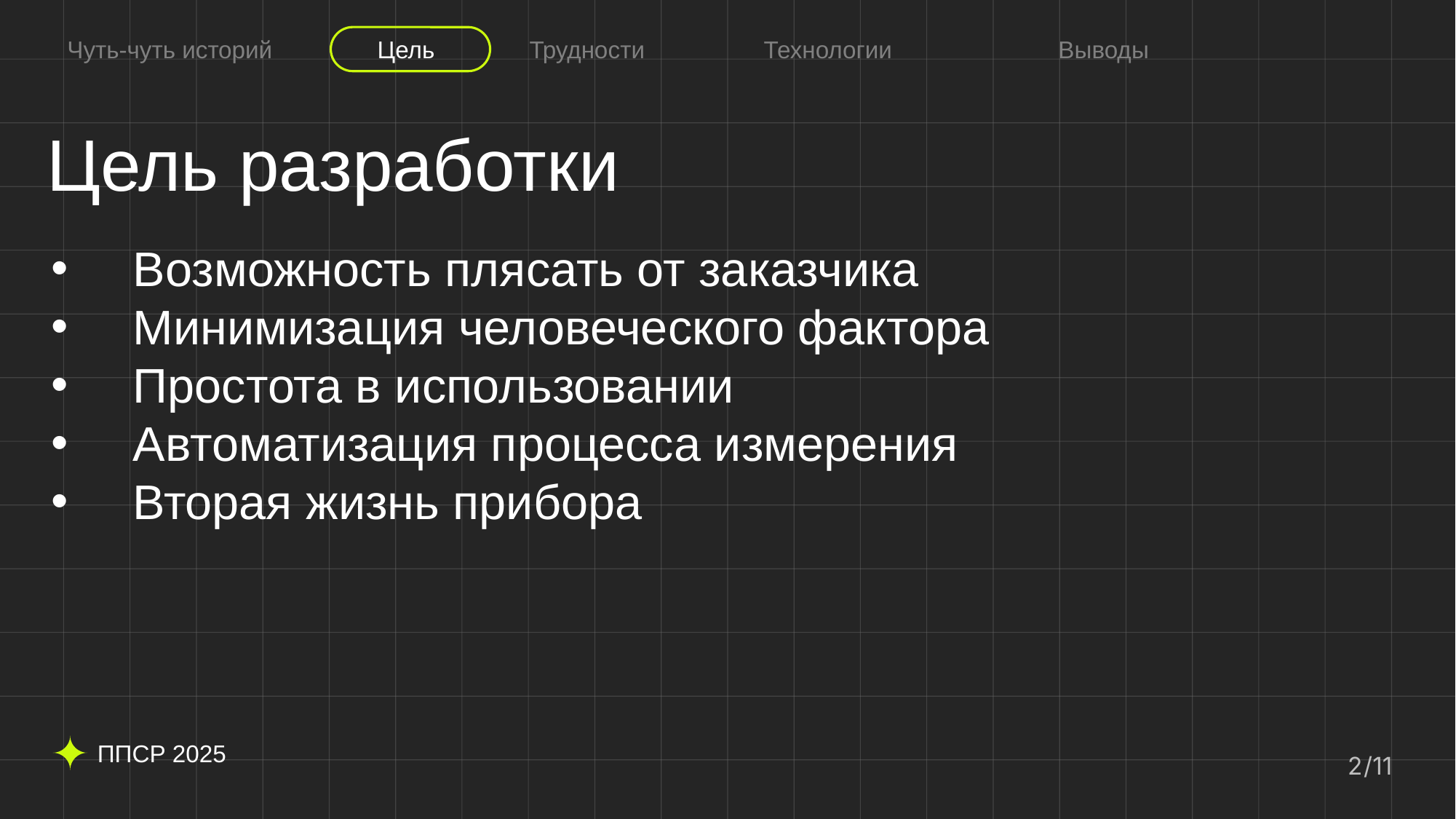

Цель
Трудности
Технологии
Выводы
Чуть-чуть историй
Цель разработки
Возможность плясать от заказчика
Минимизация человеческого фактора
Простота в использовании
Автоматизация процесса измерения
Вторая жизнь прибора

ППСР 2025
2
/11